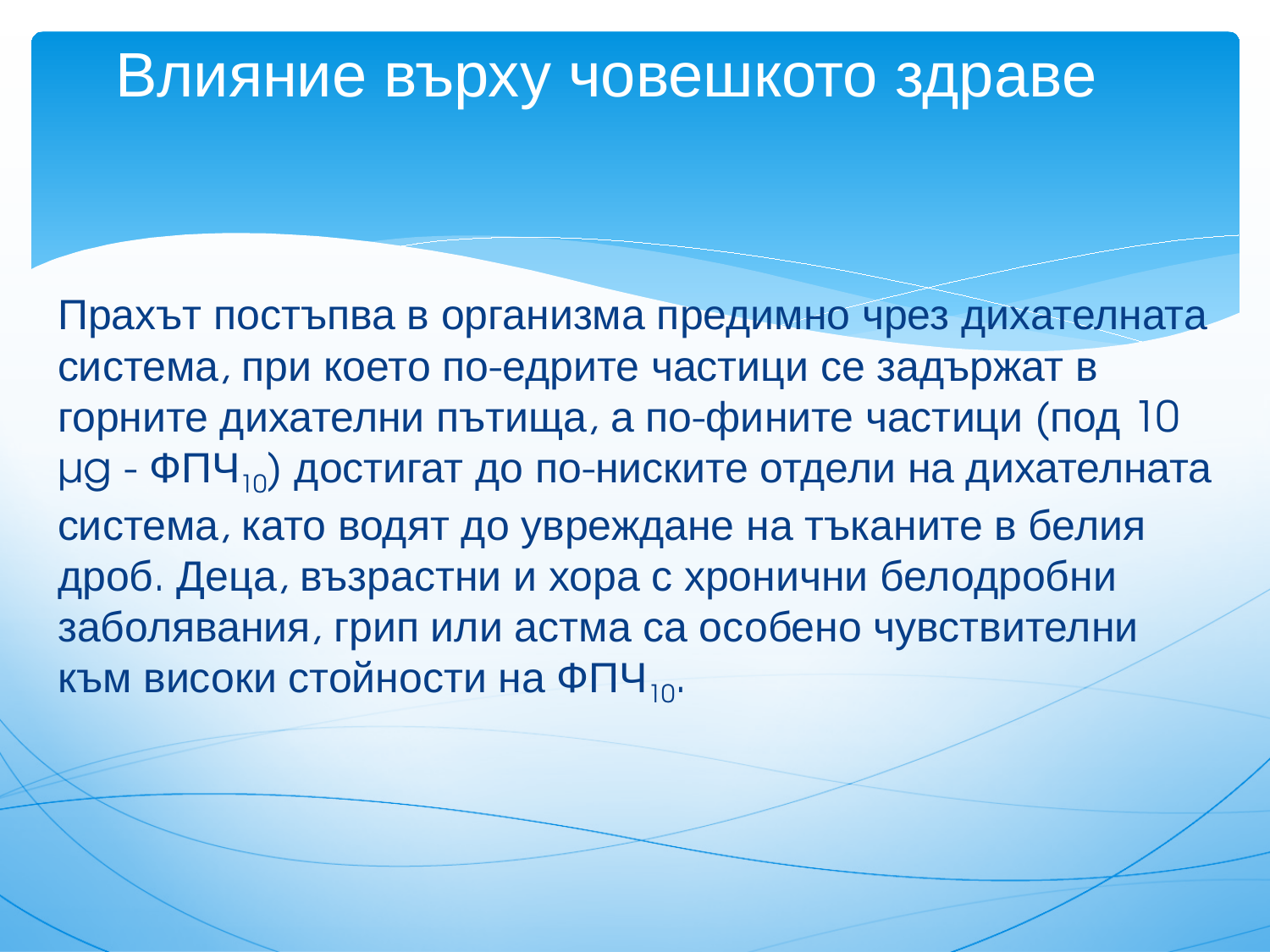

# Влияние върху човешкото здраве

Прахът постъпва в организма предимно чрез дихателната система, при което по-едрите частици се задържат в горните дихателни пътища, а по-фините частици (под 10 μg - ФПЧ10) достигат до по-ниските отдели на дихателната система, като водят до увреждане на тъканите в белия дроб. Деца, възрастни и хора с хронични белодробни заболявания, грип или астма са особено чувствителни към високи стойности на ФПЧ10.